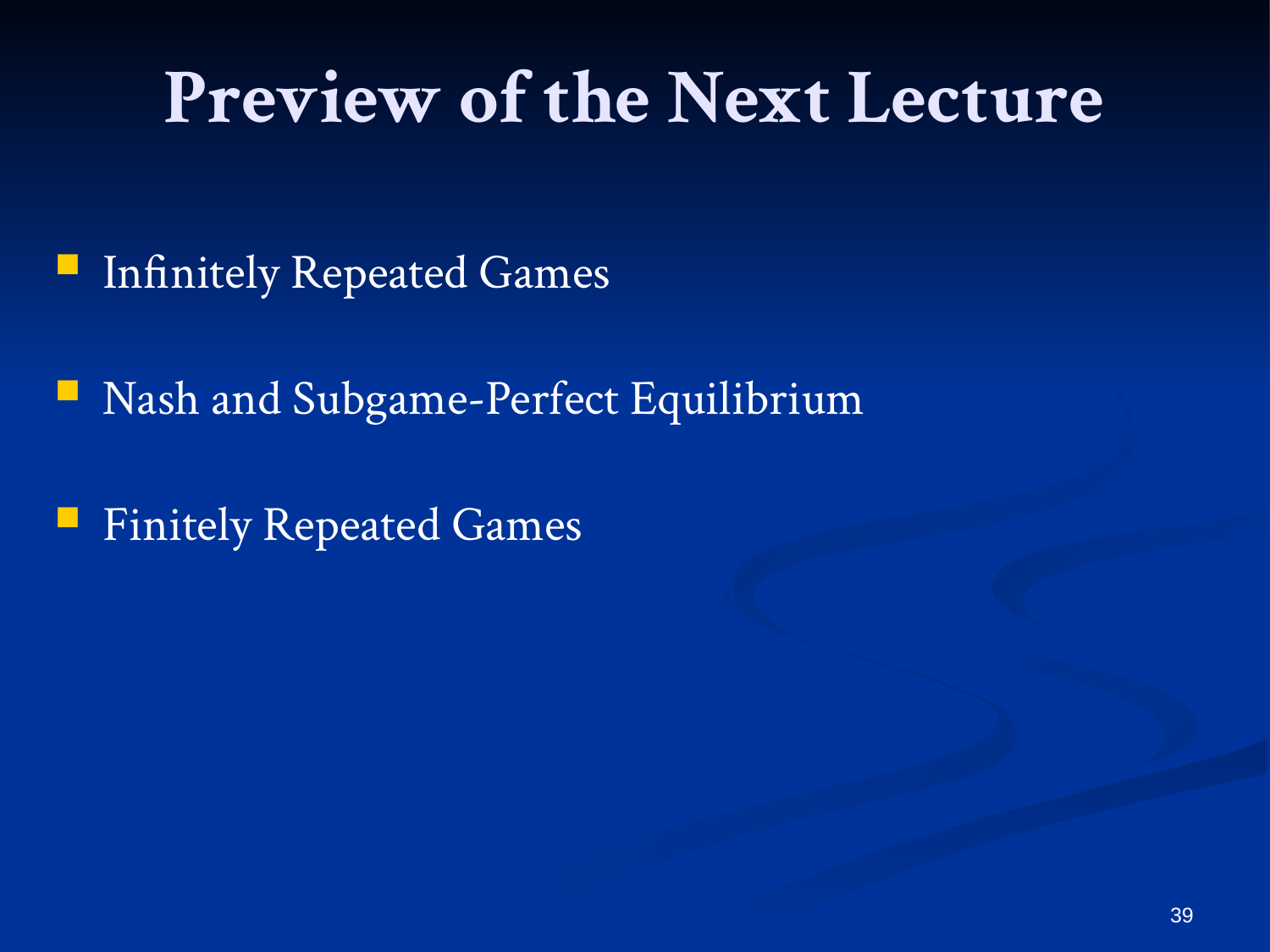

Preview of the Next Lecture
Infinitely Repeated Games

Nash and Subgame-Perfect Equilibrium

Finitely Repeated Games
39